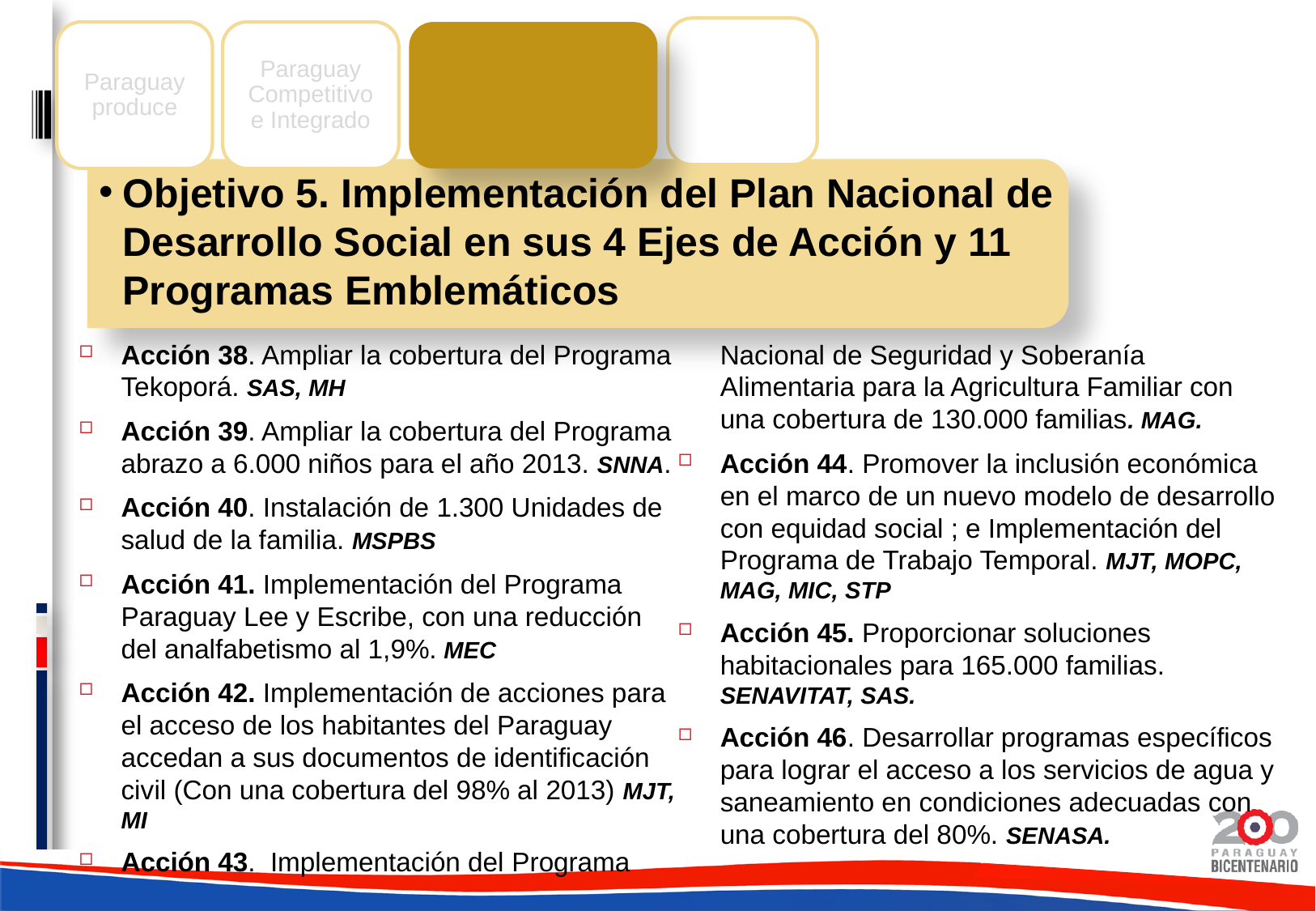

Objetivo 5. Implementación del Plan Nacional de Desarrollo Social en sus 4 Ejes de Acción y 11 Programas Emblemáticos

Paraguay produce
Paraguay Competitivo e Integrado
Desarrollo Social
Desarrollo Institucional
Acción 38. Ampliar la cobertura del Programa Tekoporá. SAS, MH
Acción 39. Ampliar la cobertura del Programa abrazo a 6.000 niños para el año 2013. SNNA.
Acción 40. Instalación de 1.300 Unidades de salud de la familia. MSPBS
Acción 41. Implementación del Programa Paraguay Lee y Escribe, con una reducción del analfabetismo al 1,9%. MEC
Acción 42. Implementación de acciones para el acceso de los habitantes del Paraguay accedan a sus documentos de identificación civil (Con una cobertura del 98% al 2013) MJT, MI
Acción 43.  Implementación del Programa Nacional de Seguridad y Soberanía Alimentaria para la Agricultura Familiar con una cobertura de 130.000 familias. MAG.
Acción 44. Promover la inclusión económica en el marco de un nuevo modelo de desarrollo con equidad social ; e Implementación del Programa de Trabajo Temporal. MJT, MOPC, MAG, MIC, STP
Acción 45. Proporcionar soluciones habitacionales para 165.000 familias. SENAVITAT, SAS.
Acción 46. Desarrollar programas específicos para lograr el acceso a los servicios de agua y saneamiento en condiciones adecuadas con una cobertura del 80%. SENASA.